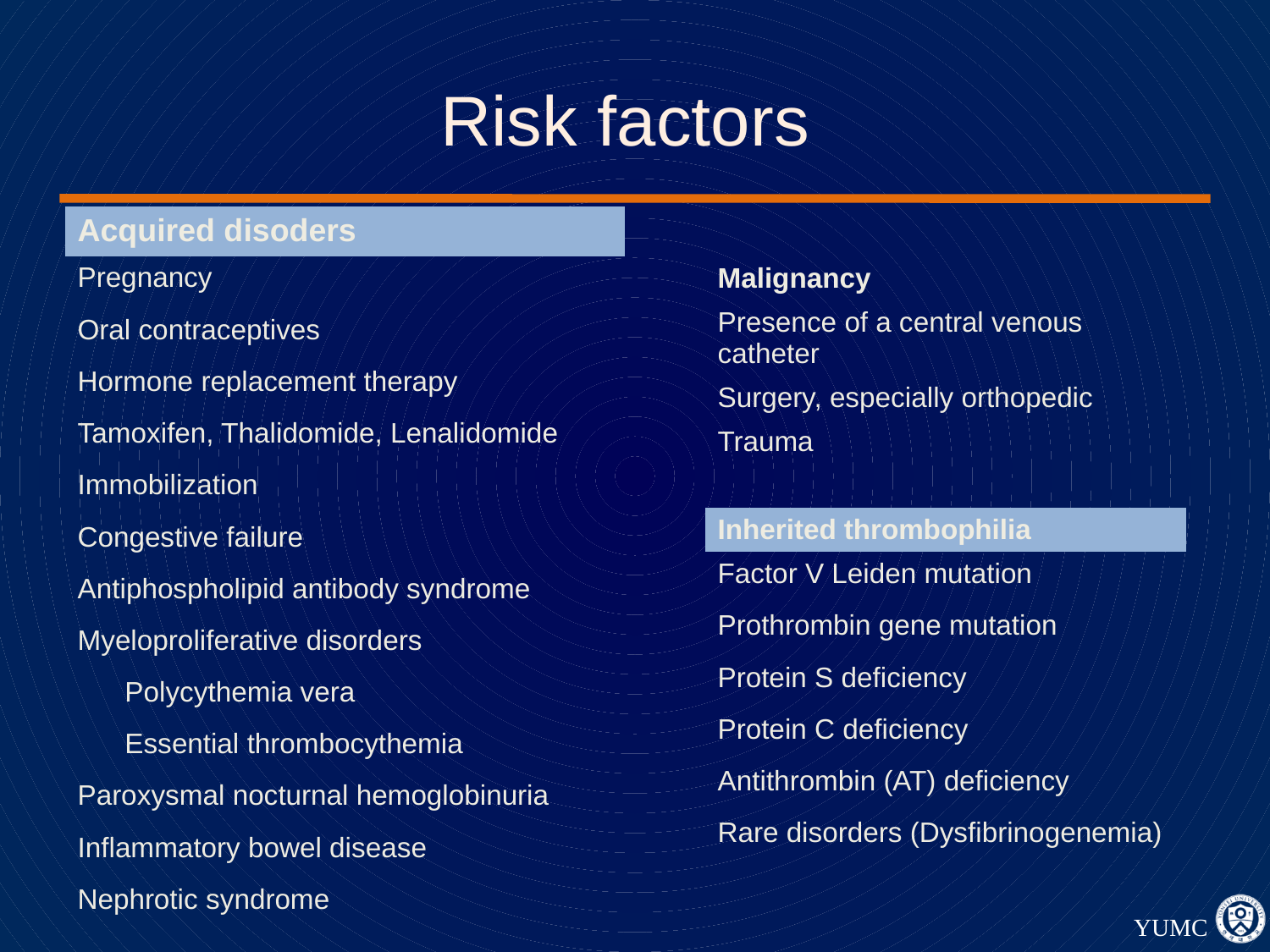

# Risk factors
| Acquired disoders |
| --- |
| Pregnancy |
| Oral contraceptives |
| Hormone replacement therapy |
| Tamoxifen, Thalidomide, Lenalidomide |
| Immobilization |
| Congestive failure |
| Antiphospholipid antibody syndrome |
| Myeloproliferative disorders |
| Polycythemia vera |
| Essential thrombocythemia |
| Paroxysmal nocturnal hemoglobinuria |
| Inflammatory bowel disease |
| Nephrotic syndrome |
| Malignancy |
| --- |
| Presence of a central venous catheter |
| Surgery, especially orthopedic |
| Trauma |
|  |
| Inherited thrombophilia |
| Factor V Leiden mutation |
| Prothrombin gene mutation |
| Protein S deficiency |
| Protein C deficiency |
| Antithrombin (AT) deficiency |
| Rare disorders (Dysfibrinogenemia) |